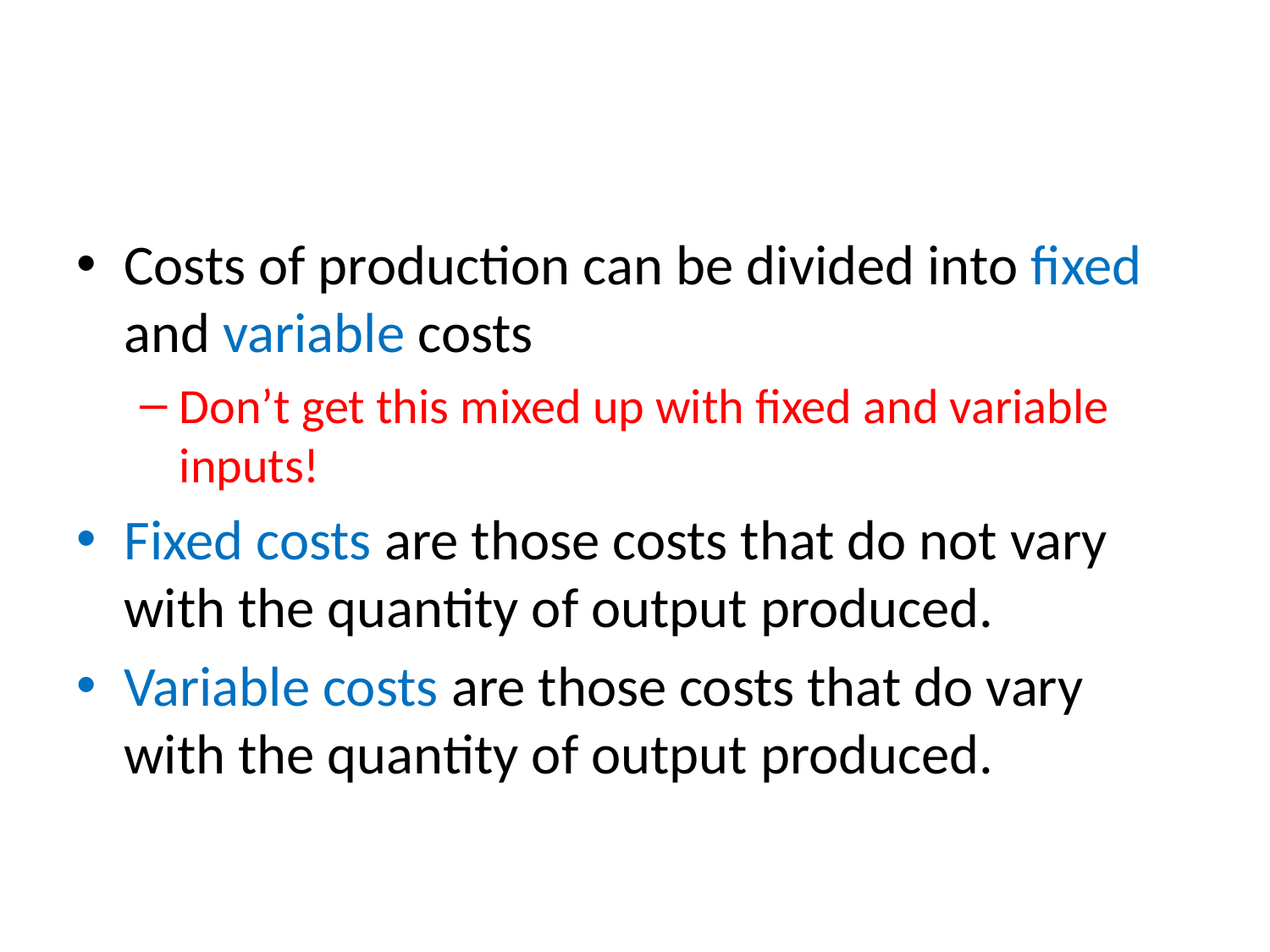

#
Costs of production can be divided into fixed and variable costs
Don’t get this mixed up with fixed and variable inputs!
Fixed costs are those costs that do not vary with the quantity of output produced.
Variable costs are those costs that do vary with the quantity of output produced.